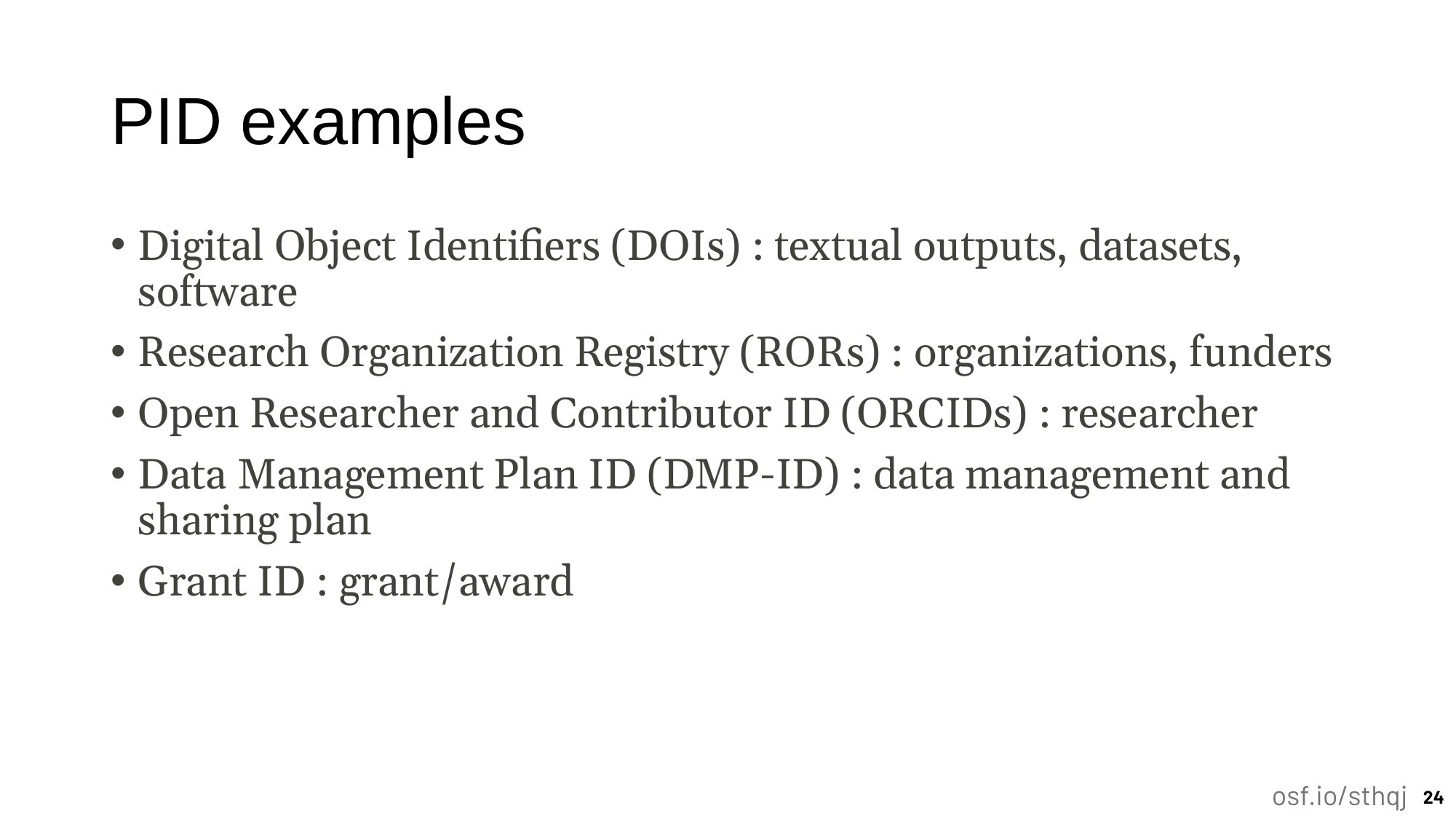

# PID examples
Digital Object Identifiers (DOIs) : textual outputs, datasets, software
Research Organization Registry (RORs) : organizations, funders
Open Researcher and Contributor ID (ORCIDs) : researcher
Data Management Plan ID (DMP-ID) : data management and sharing plan
Grant ID : grant/award

24